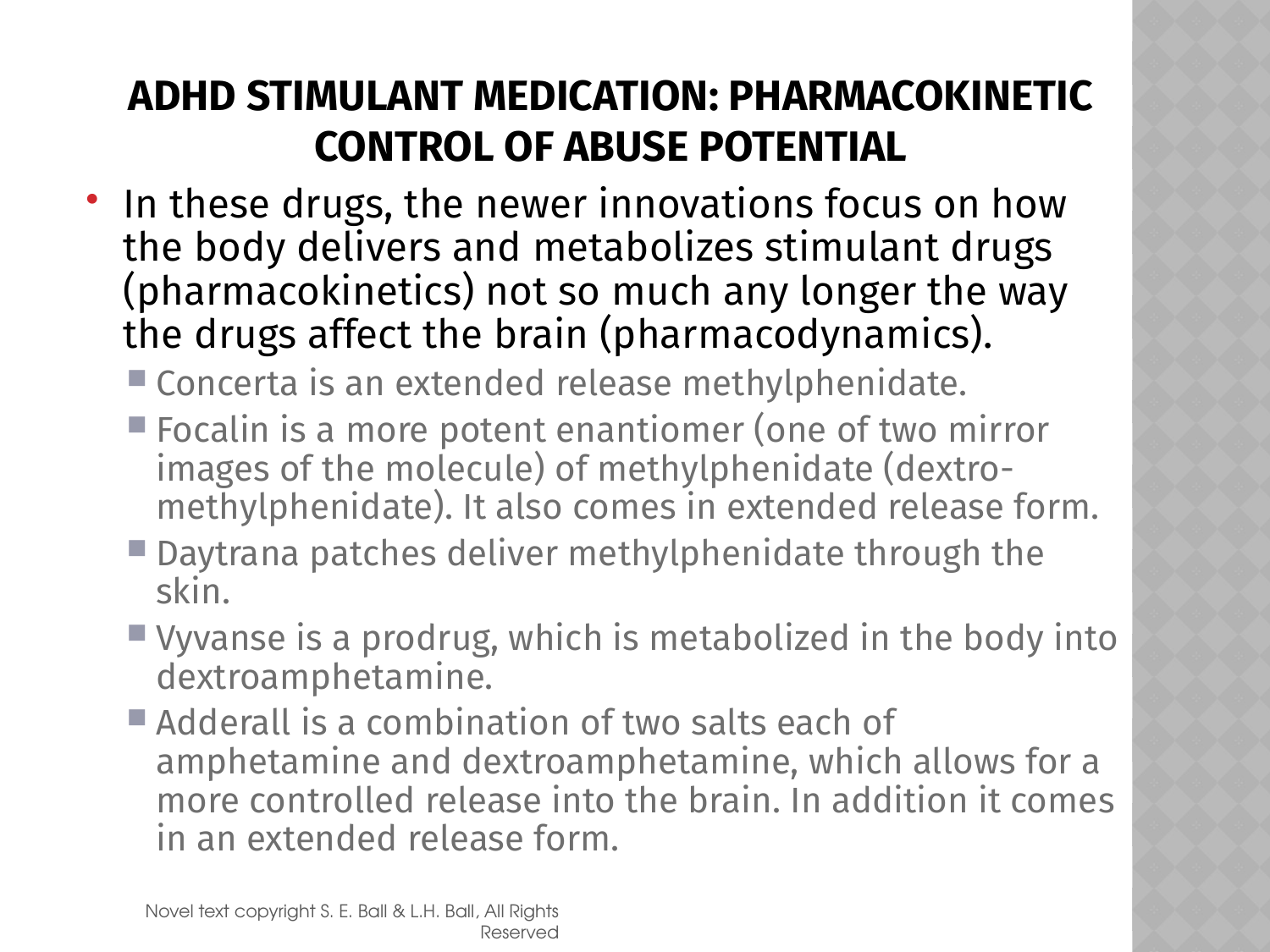

ADHD Stimulant Medication: Pharmacokinetic Control of Abuse Potential
In these drugs, the newer innovations focus on how the body delivers and metabolizes stimulant drugs (pharmacokinetics) not so much any longer the way the drugs affect the brain (pharmacodynamics).
Concerta is an extended release methylphenidate.
Focalin is a more potent enantiomer (one of two mirror images of the molecule) of methylphenidate (dextro-methylphenidate). It also comes in extended release form.
Daytrana patches deliver methylphenidate through the skin.
Vyvanse is a prodrug, which is metabolized in the body into dextroamphetamine.
Adderall is a combination of two salts each of amphetamine and dextroamphetamine, which allows for a more controlled release into the brain. In addition it comes in an extended release form.

Novel text copyright S. E. Ball & L.H. Ball, All Rights Reserved